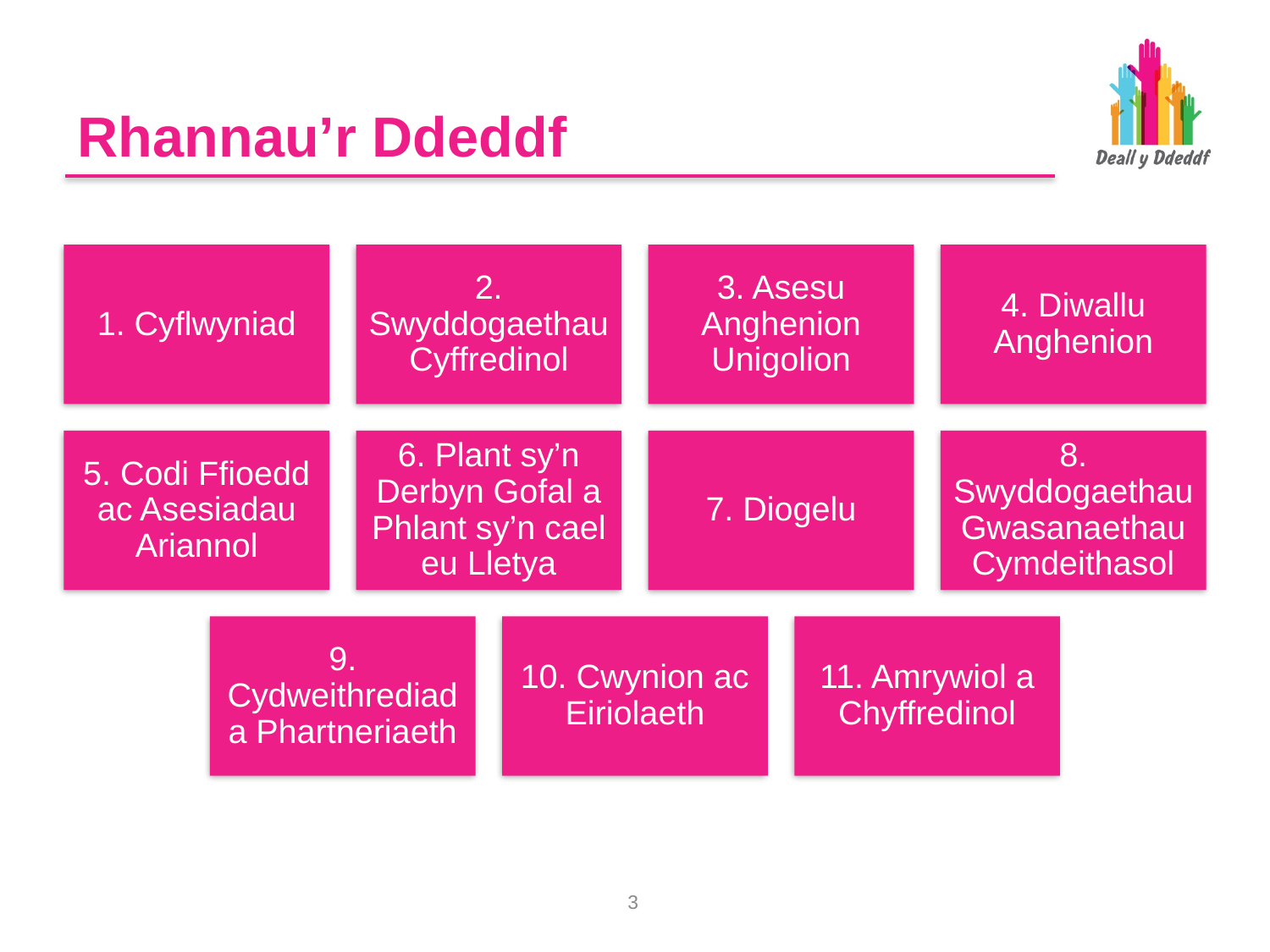

# Rhannau’r Ddeddf
1. Cyflwyniad
2. Swyddogaethau Cyffredinol
3. Asesu Anghenion Unigolion
4. Diwallu Anghenion
5. Codi Ffioedd ac Asesiadau Ariannol
6. Plant sy’n Derbyn Gofal a Phlant sy’n cael eu Lletya
7. Diogelu
8. Swyddogaethau Gwasanaethau Cymdeithasol
9. Cydweithrediad a Phartneriaeth
10. Cwynion ac Eiriolaeth
11. Amrywiol a Chyffredinol
3